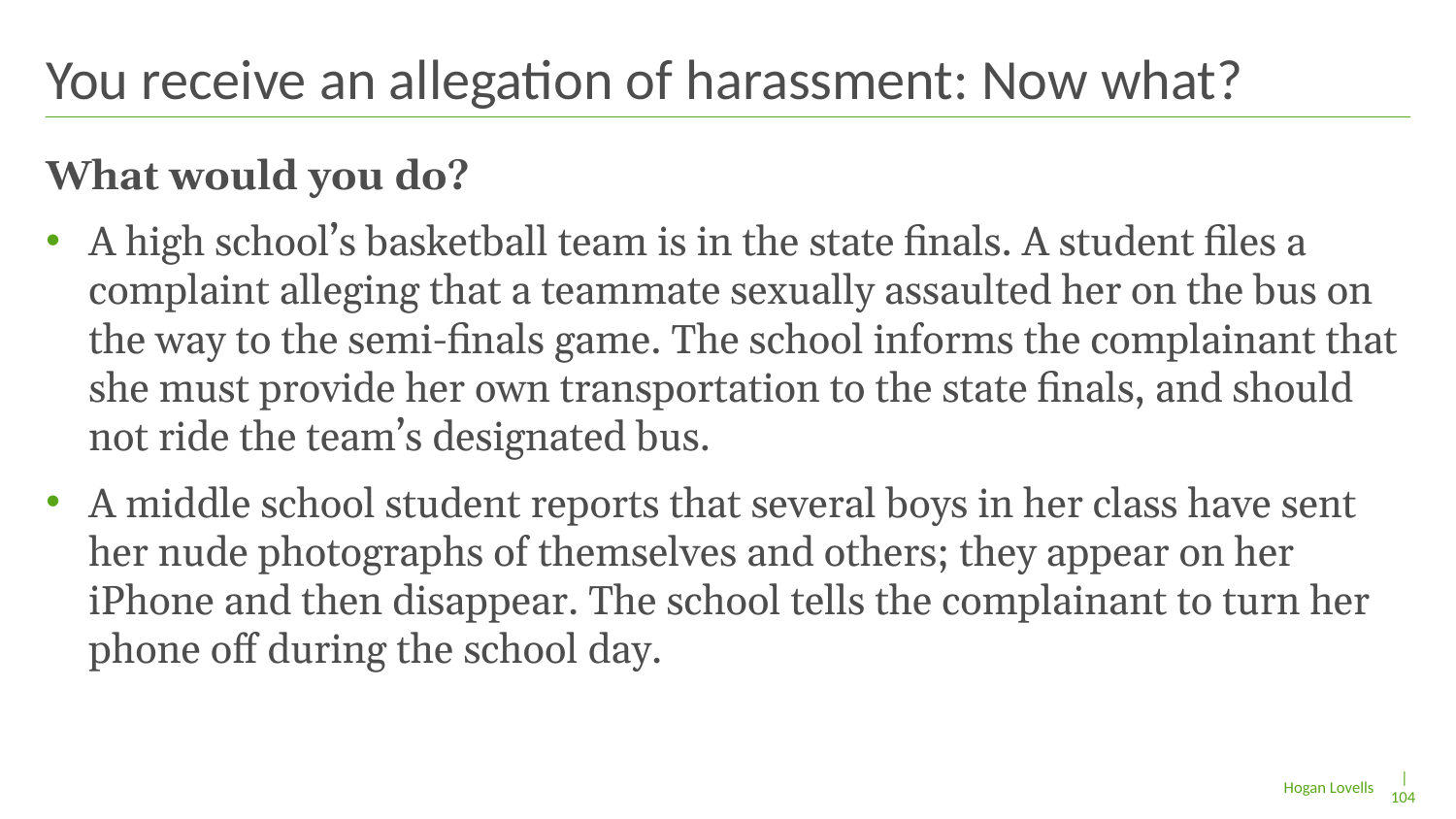

# You receive an allegation of harassment: Now what?
What would you do?
A high school’s basketball team is in the state finals. A student files a complaint alleging that a teammate sexually assaulted her on the bus on the way to the semi-finals game. The school informs the complainant that she must provide her own transportation to the state finals, and should not ride the team’s designated bus.
A middle school student reports that several boys in her class have sent her nude photographs of themselves and others; they appear on her iPhone and then disappear. The school tells the complainant to turn her phone off during the school day.

|  104
Hogan Lovells